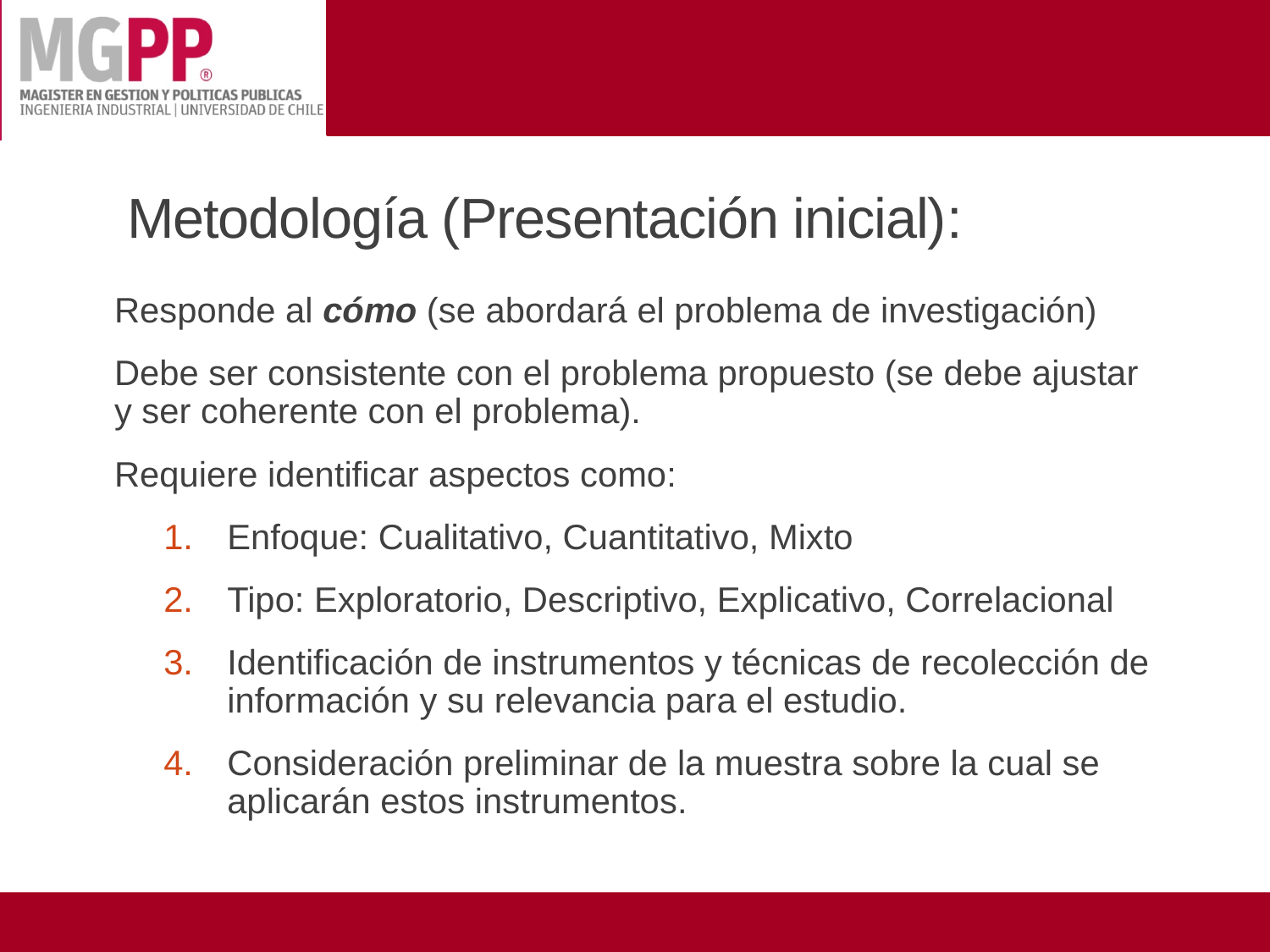

# Metodología (Presentación inicial):
Responde al cómo (se abordará el problema de investigación)
Debe ser consistente con el problema propuesto (se debe ajustar y ser coherente con el problema).
Requiere identificar aspectos como:
Enfoque: Cualitativo, Cuantitativo, Mixto
Tipo: Exploratorio, Descriptivo, Explicativo, Correlacional
Identificación de instrumentos y técnicas de recolección de información y su relevancia para el estudio.
Consideración preliminar de la muestra sobre la cual se aplicarán estos instrumentos.